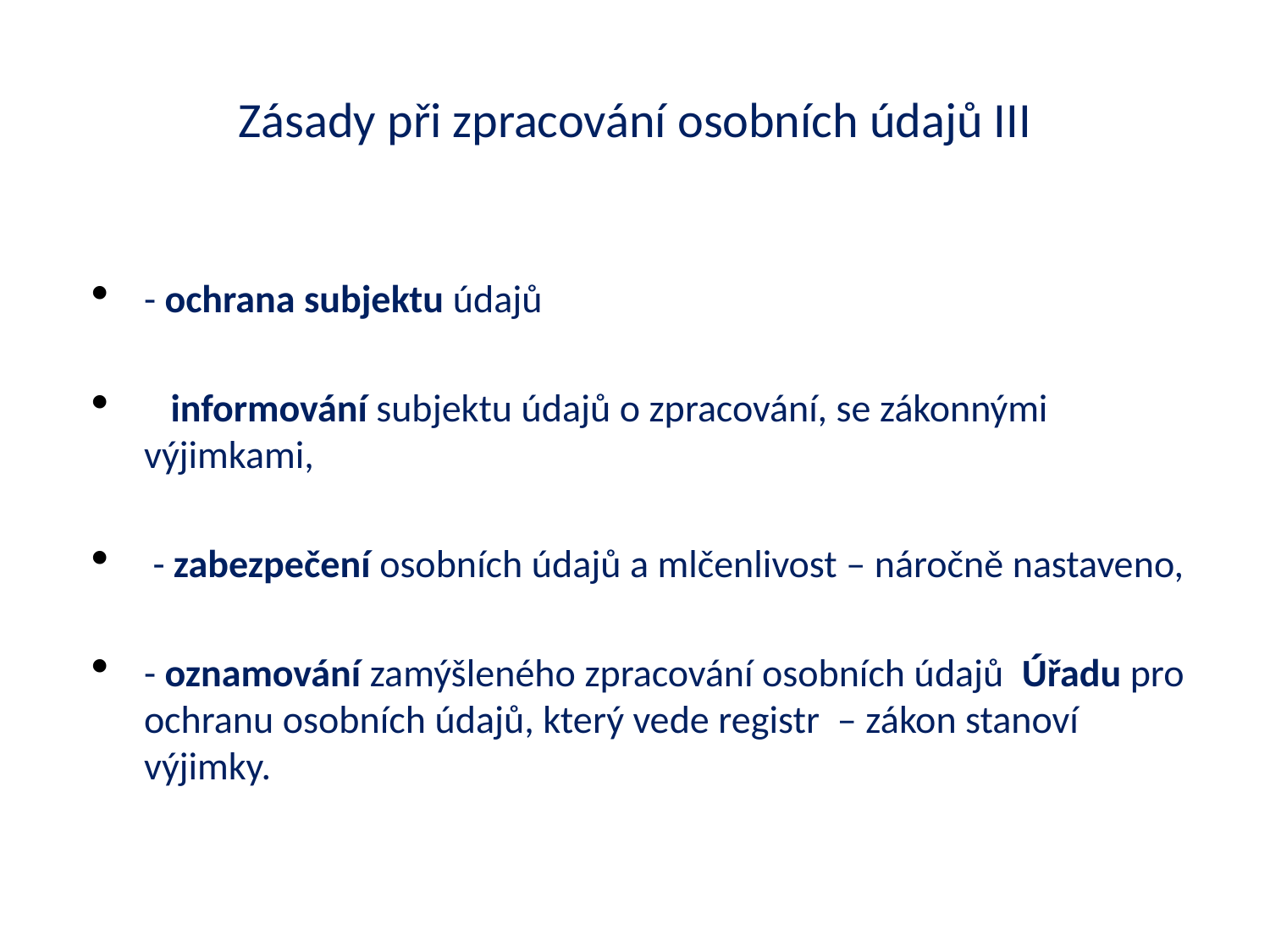

# Zásady při zpracování osobních údajů III
- ochrana subjektu údajů

   informování subjektu údajů o zpracování, se zákonnými výjimkami,

 - zabezpečení osobních údajů a mlčenlivost – náročně nastaveno,

- oznamování zamýšleného zpracování osobních údajů  Úřadu pro ochranu osobních údajů, který vede registr  – zákon stanoví výjimky.